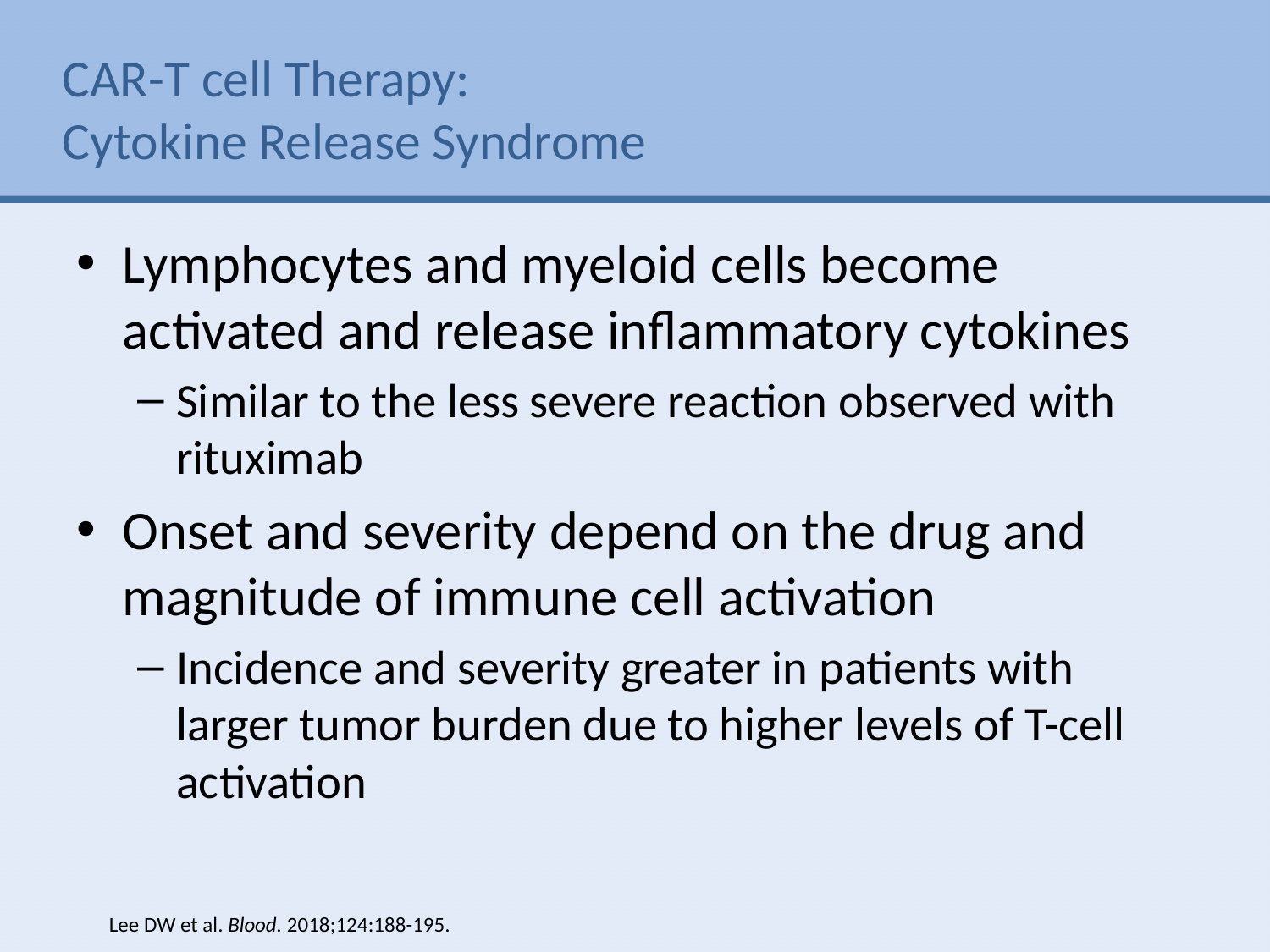

# CAR-T cell Therapy: Cytokine Release Syndrome
Lymphocytes and myeloid cells become activated and release inflammatory cytokines
Similar to the less severe reaction observed with rituximab
Onset and severity depend on the drug and magnitude of immune cell activation
Incidence and severity greater in patients with larger tumor burden due to higher levels of T-cell activation
Lee DW et al. Blood. 2018;124:188-195.